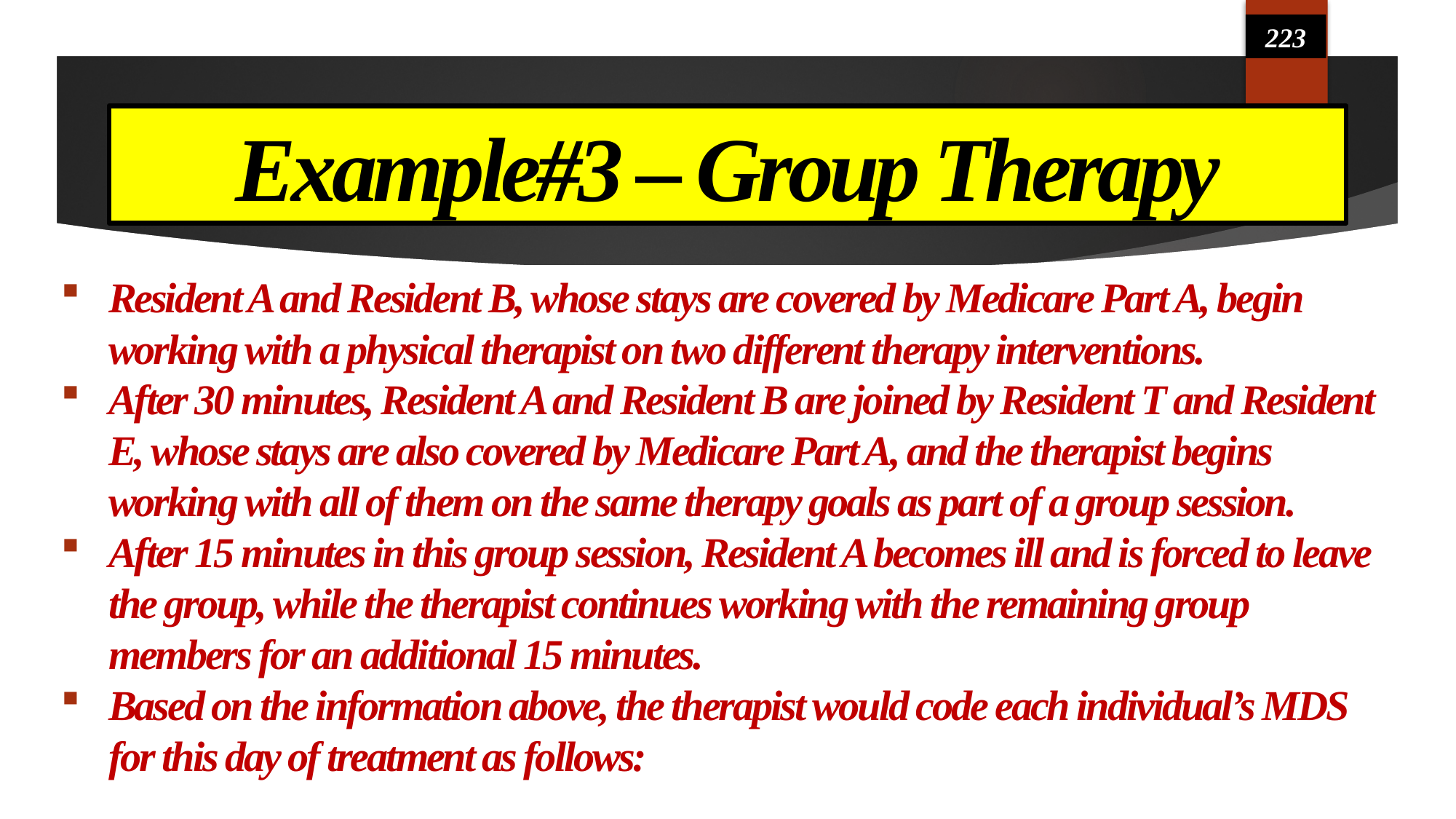

223
# Example#3 – Group Therapy
Resident A and Resident B, whose stays are covered by Medicare Part A, begin working with a physical therapist on two different therapy interventions.
After 30 minutes, Resident A and Resident B are joined by Resident T and Resident E, whose stays are also covered by Medicare Part A, and the therapist begins working with all of them on the same therapy goals as part of a group session.
After 15 minutes in this group session, Resident A becomes ill and is forced to leave the group, while the therapist continues working with the remaining group members for an additional 15 minutes.
Based on the information above, the therapist would code each individual’s MDS for this day of treatment as follows: